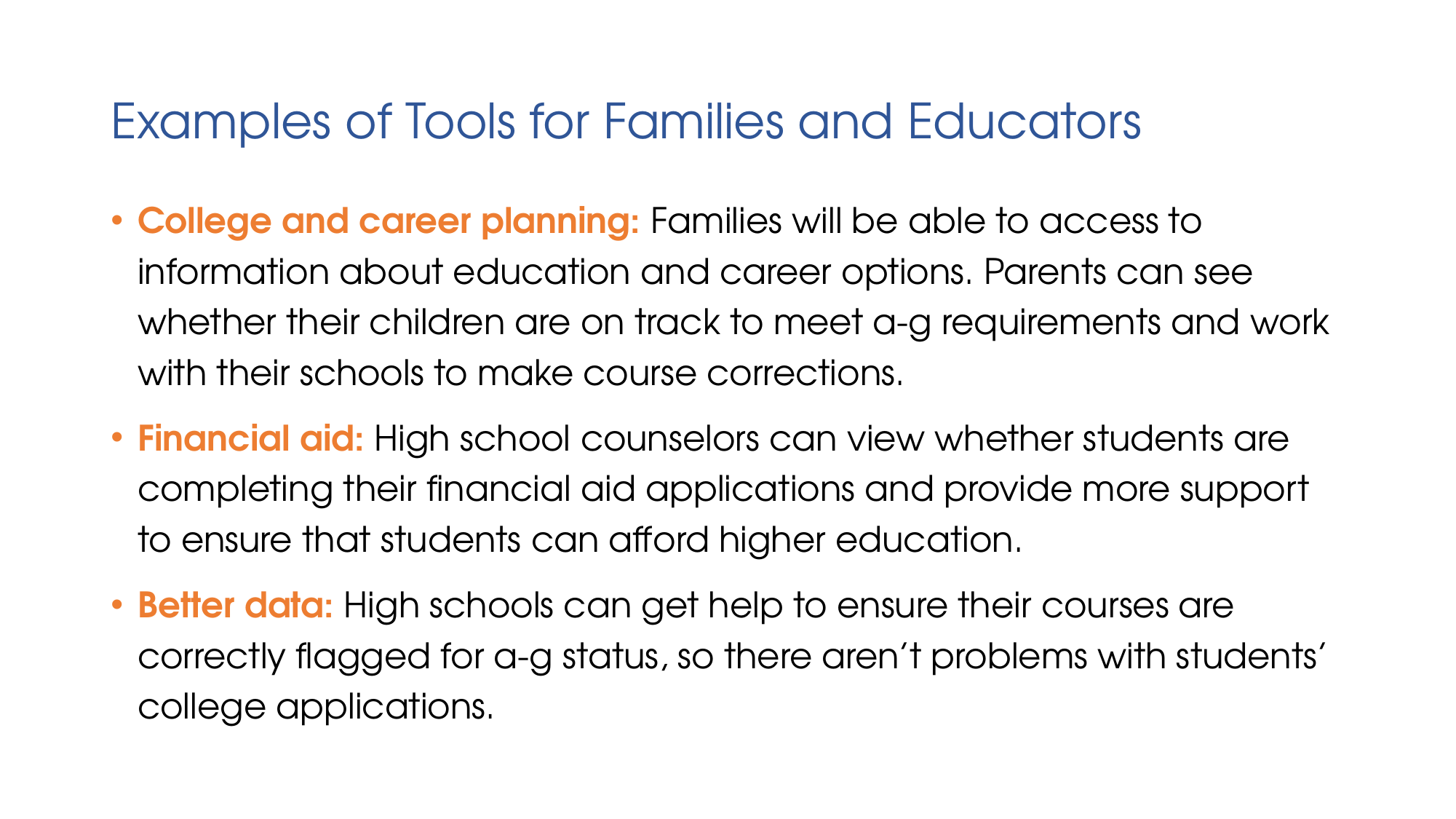

# Examples of Tools for Families and Educators
College and career planning: Families will be able to access to information about education and career options. Parents can see whether their children are on track to meet a-g requirements and work with their schools to make course corrections.
Financial aid: High school counselors can view whether students are completing their financial aid applications and provide more support to ensure that students can afford higher education.
Better data: High schools can get help to ensure their courses are correctly flagged for a-g status, so there aren’t problems with students’ college applications.